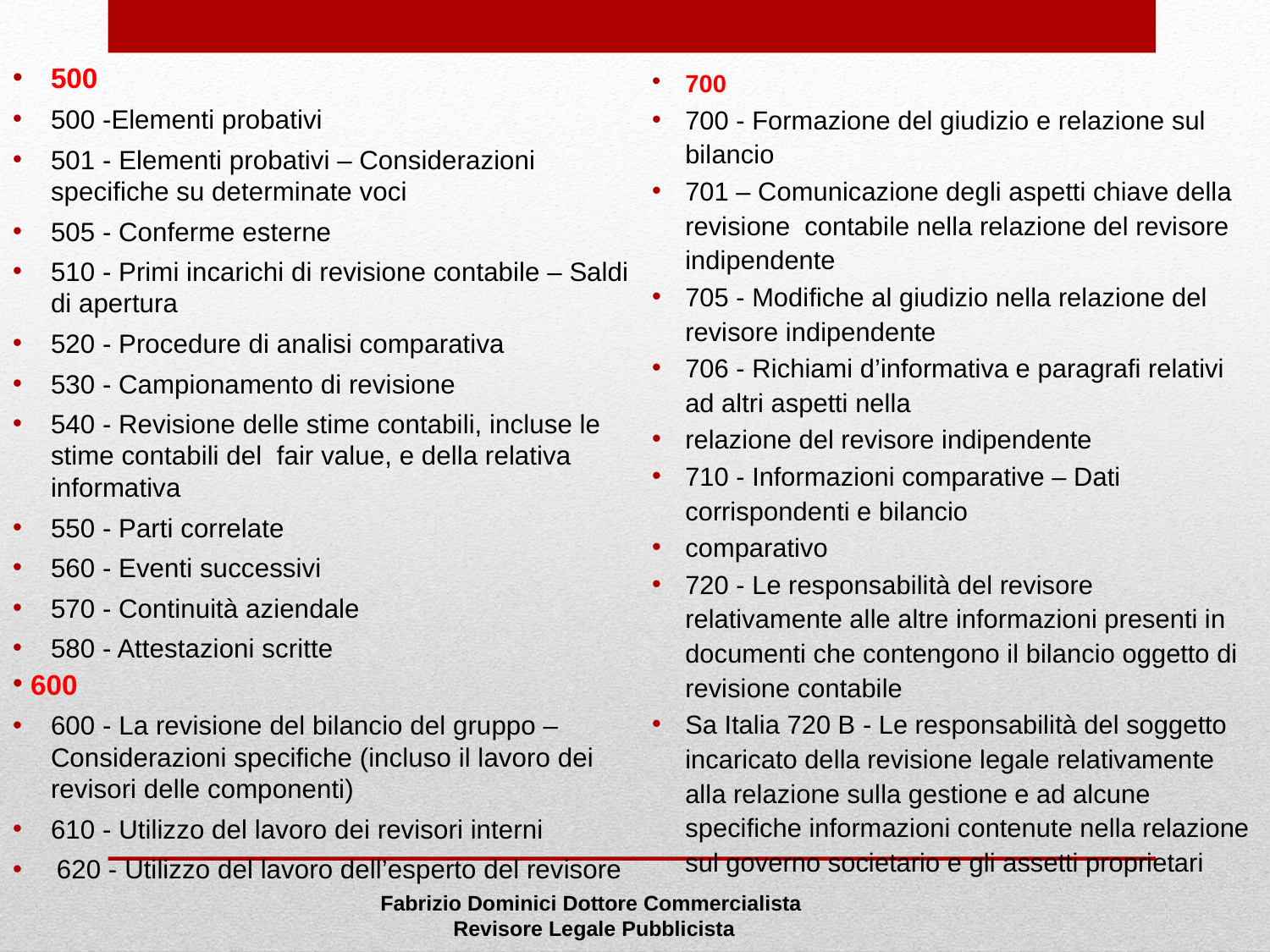

700
700 - Formazione del giudizio e relazione sul bilancio
701 – Comunicazione degli aspetti chiave della revisione  contabile nella relazione del revisore indipendente
705 - Modifiche al giudizio nella relazione del revisore indipendente
706 - Richiami d’informativa e paragrafi relativi ad altri aspetti nella
relazione del revisore indipendente
710 - Informazioni comparative – Dati corrispondenti e bilancio
comparativo
720 - Le responsabilità del revisore relativamente alle altre informazioni presenti in documenti che contengono il bilancio oggetto di revisione contabile
Sa Italia 720 B - Le responsabilità del soggetto incaricato della revisione legale relativamente alla relazione sulla gestione e ad alcune specifiche informazioni contenute nella relazione sul governo societario e gli assetti proprietari

500
500 -Elementi probativi
501 - Elementi probativi – Considerazioni specifiche su determinate voci
505 - Conferme esterne
510 - Primi incarichi di revisione contabile – Saldi di apertura
520 - Procedure di analisi comparativa
530 - Campionamento di revisione
540 - Revisione delle stime contabili, incluse le stime contabili del  fair value, e della relativa informativa
550 - Parti correlate
560 - Eventi successivi
570 - Continuità aziendale
580 - Attestazioni scritte
 600
600 - La revisione del bilancio del gruppo – Considerazioni specifiche (incluso il lavoro dei revisori delle componenti)
610 - Utilizzo del lavoro dei revisori interni
620 - Utilizzo del lavoro dell’esperto del revisore

Fabrizio Dominici Dottore Commercialista  Revisore Legale Pubblicista